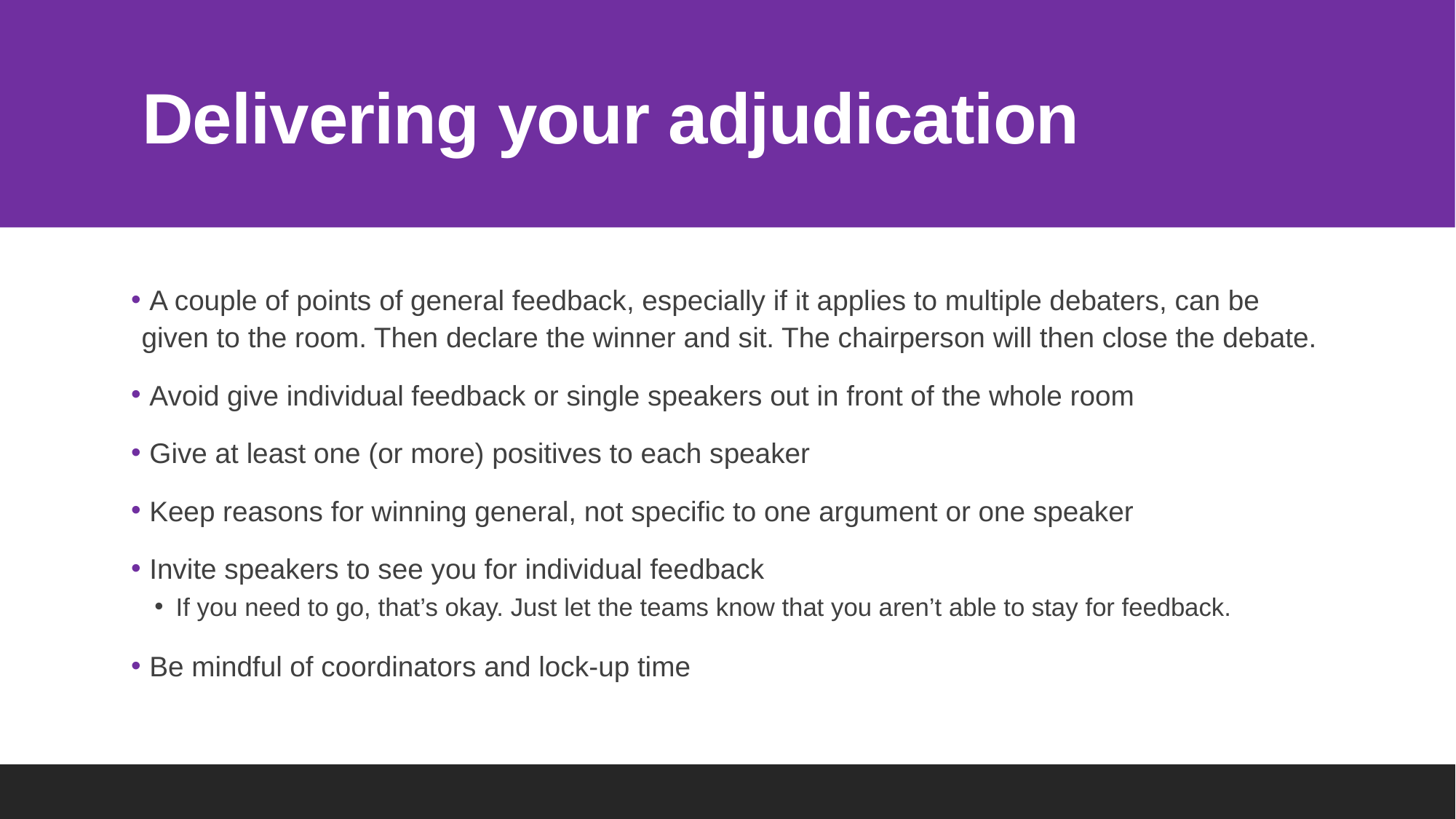

# Delivering your adjudication
 A couple of points of general feedback, especially if it applies to multiple debaters, can be given to the room. Then declare the winner and sit. The chairperson will then close the debate.
 Avoid give individual feedback or single speakers out in front of the whole room
 Give at least one (or more) positives to each speaker
 Keep reasons for winning general, not specific to one argument or one speaker
 Invite speakers to see you for individual feedback
If you need to go, that’s okay. Just let the teams know that you aren’t able to stay for feedback.
 Be mindful of coordinators and lock-up time